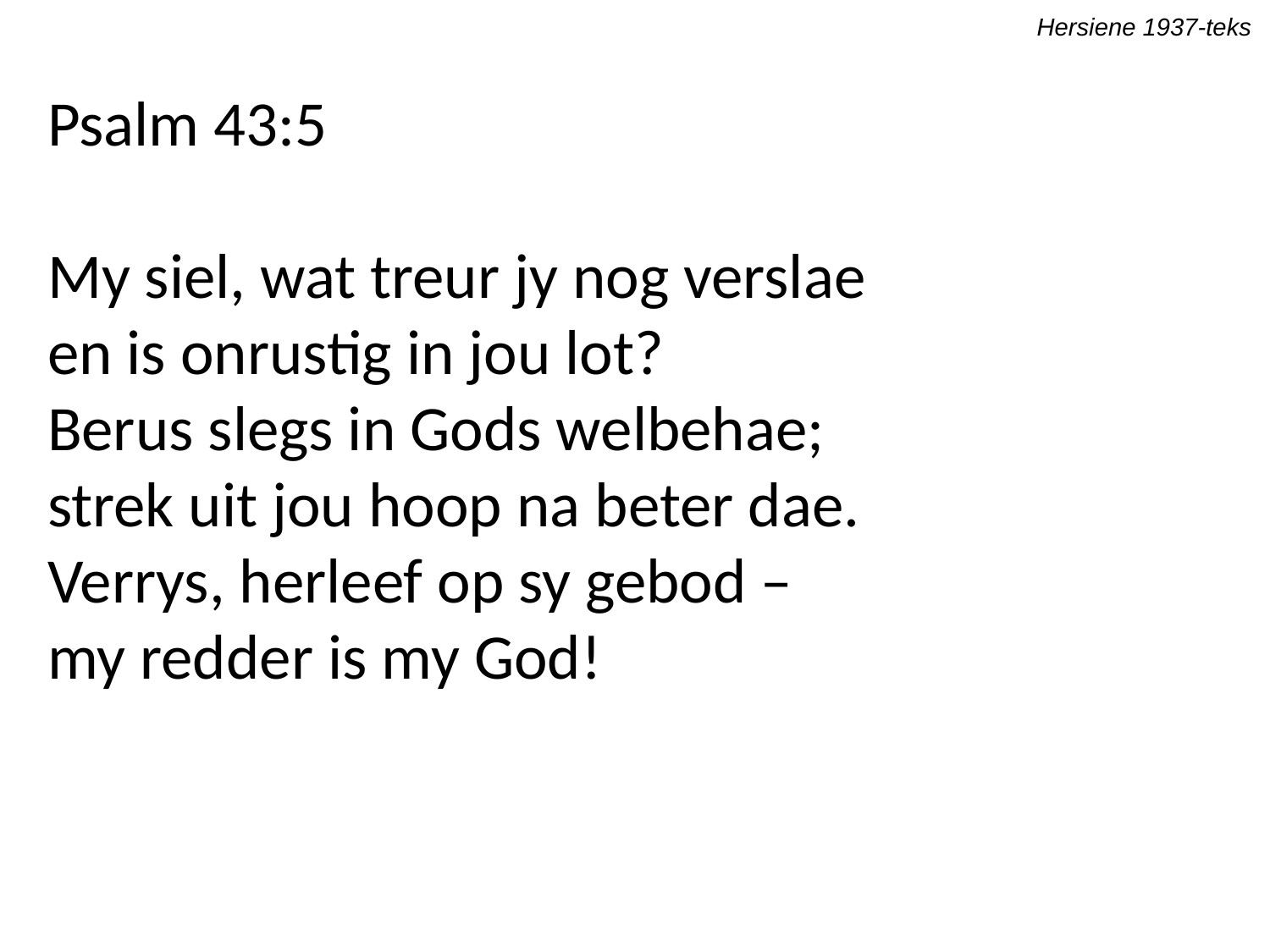

Hersiene 1937-teks
Psalm 43:5

My siel, wat treur jy nog verslae
en is onrustig in jou lot?
Berus slegs in Gods welbehae;
strek uit jou hoop na beter dae.
Verrys, herleef op sy gebod –
my redder is my God!